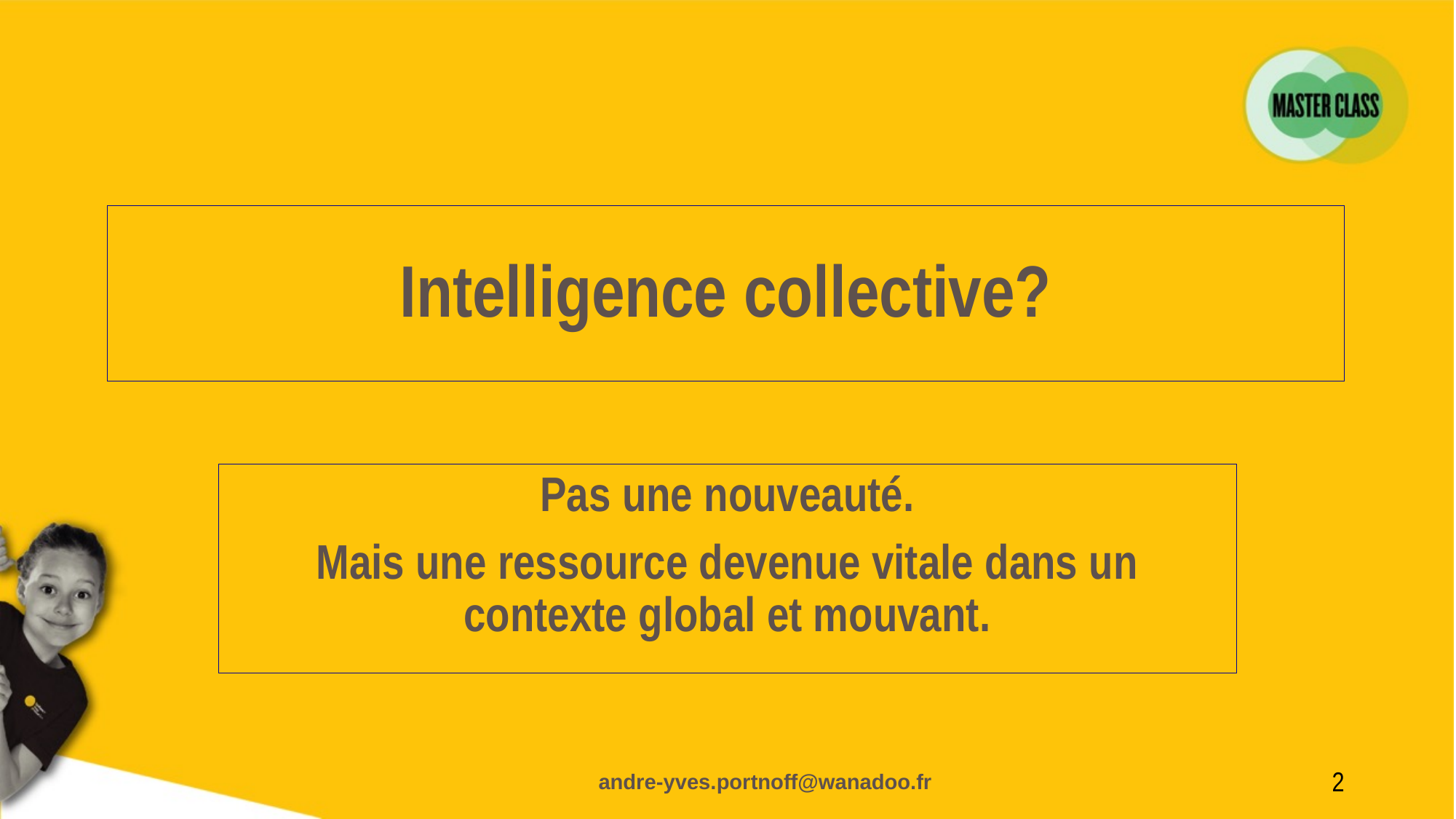

# Intelligence collective?
Pas une nouveauté.
Mais une ressource devenue vitale dans un contexte global et mouvant.
andre-yves.portnoff@wanadoo.fr
2